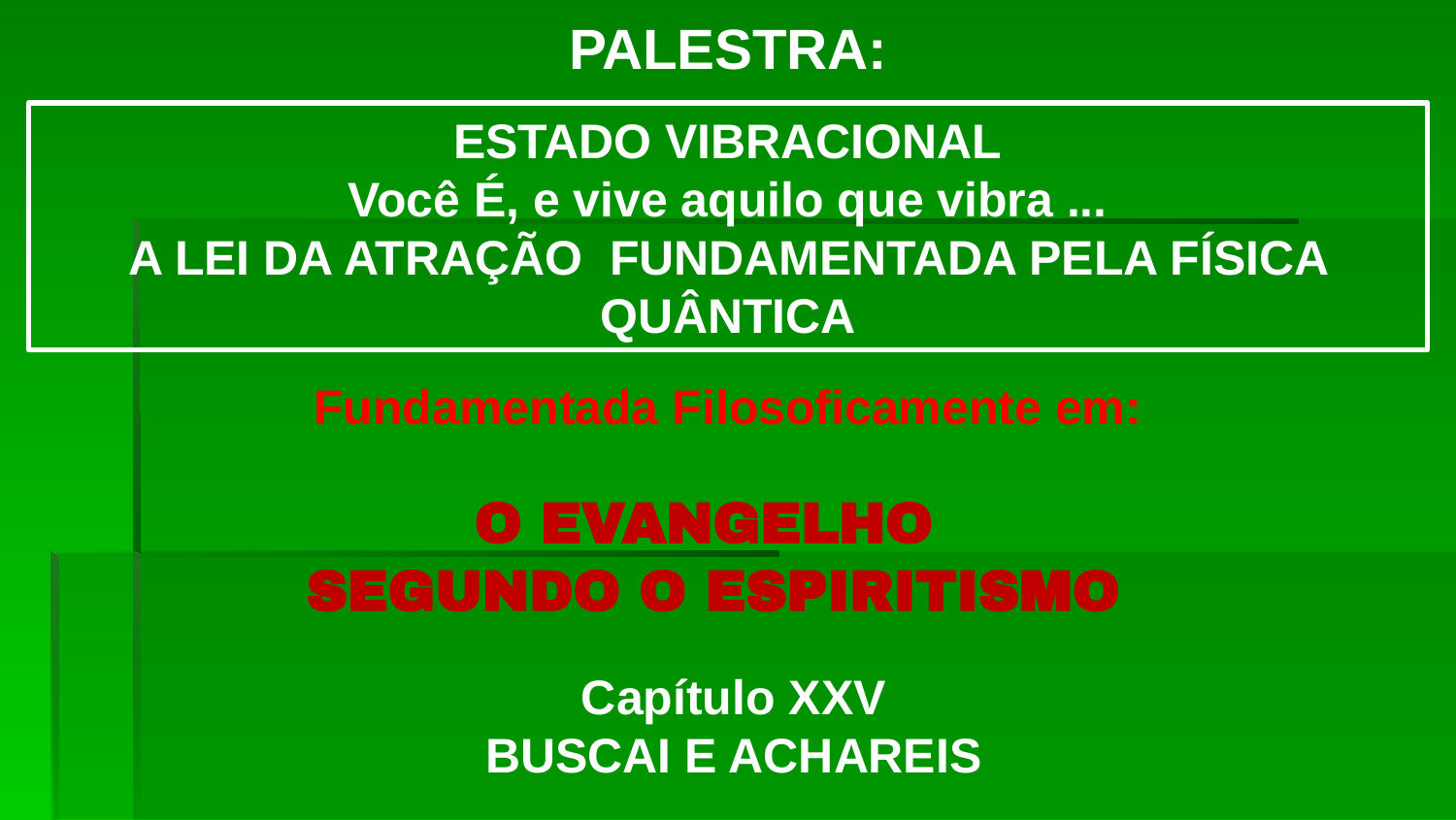

PALESTRA:
ESTADO VIBRACIONAL
Você É, e vive aquilo que vibra ...
A LEI DA ATRAÇÃO  FUNDAMENTADA PELA FÍSICA QUÂNTICA

Fundamentada Filosoficamente em:
# O EVANGELHO SEGUNDO O ESPIRITISMO
Capítulo XXV
BUSCAI E ACHAREIS